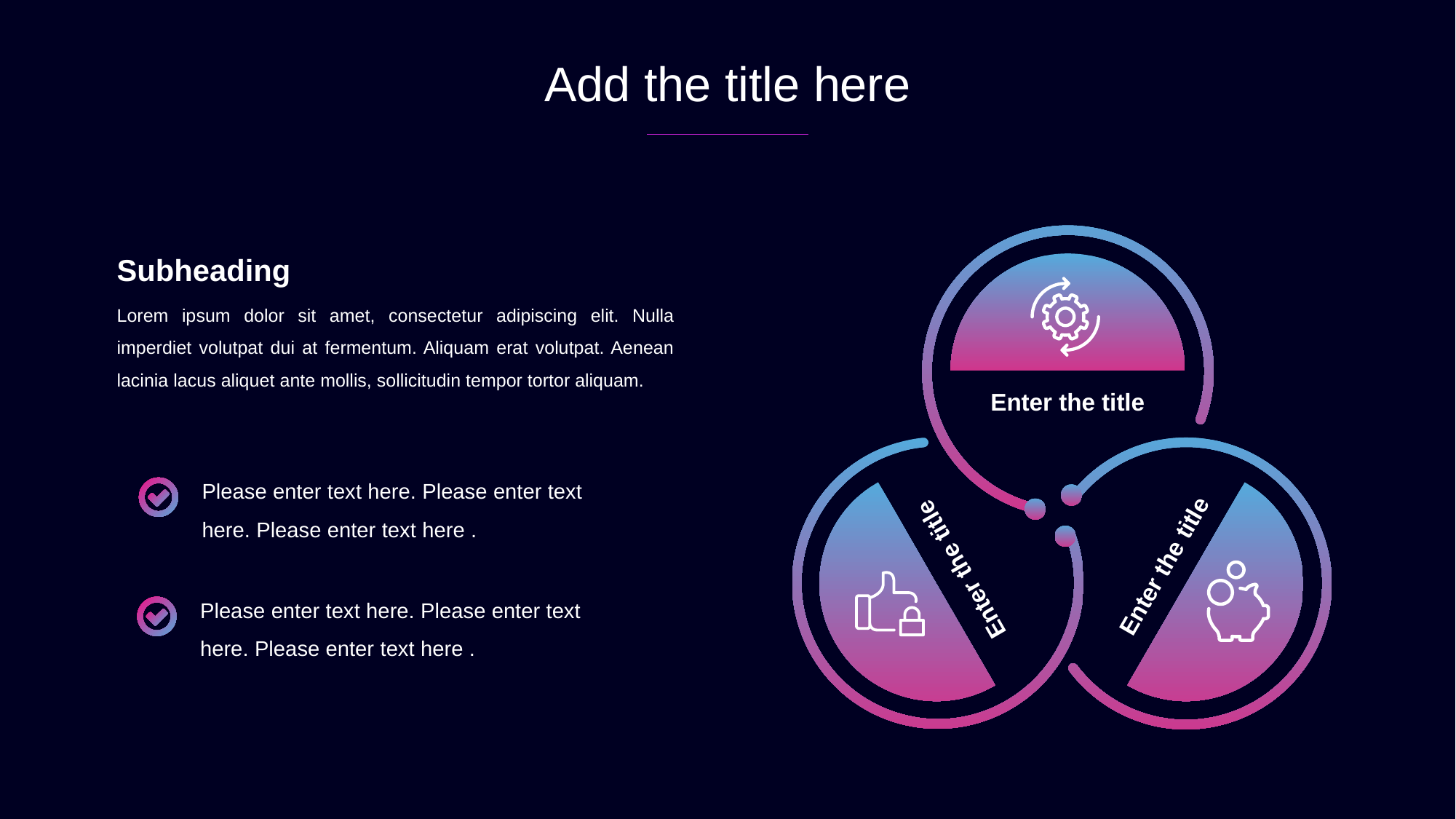

Add the title here

Enter the title

Enter the title
Enter the title

Subheading
Lorem ipsum dolor sit amet, consectetur adipiscing elit. Nulla imperdiet volutpat dui at fermentum. Aliquam erat volutpat. Aenean lacinia lacus aliquet ante mollis, sollicitudin tempor tortor aliquam.
Please enter text here. Please enter text here. Please enter text here .

Please enter text here. Please enter text here. Please enter text here .